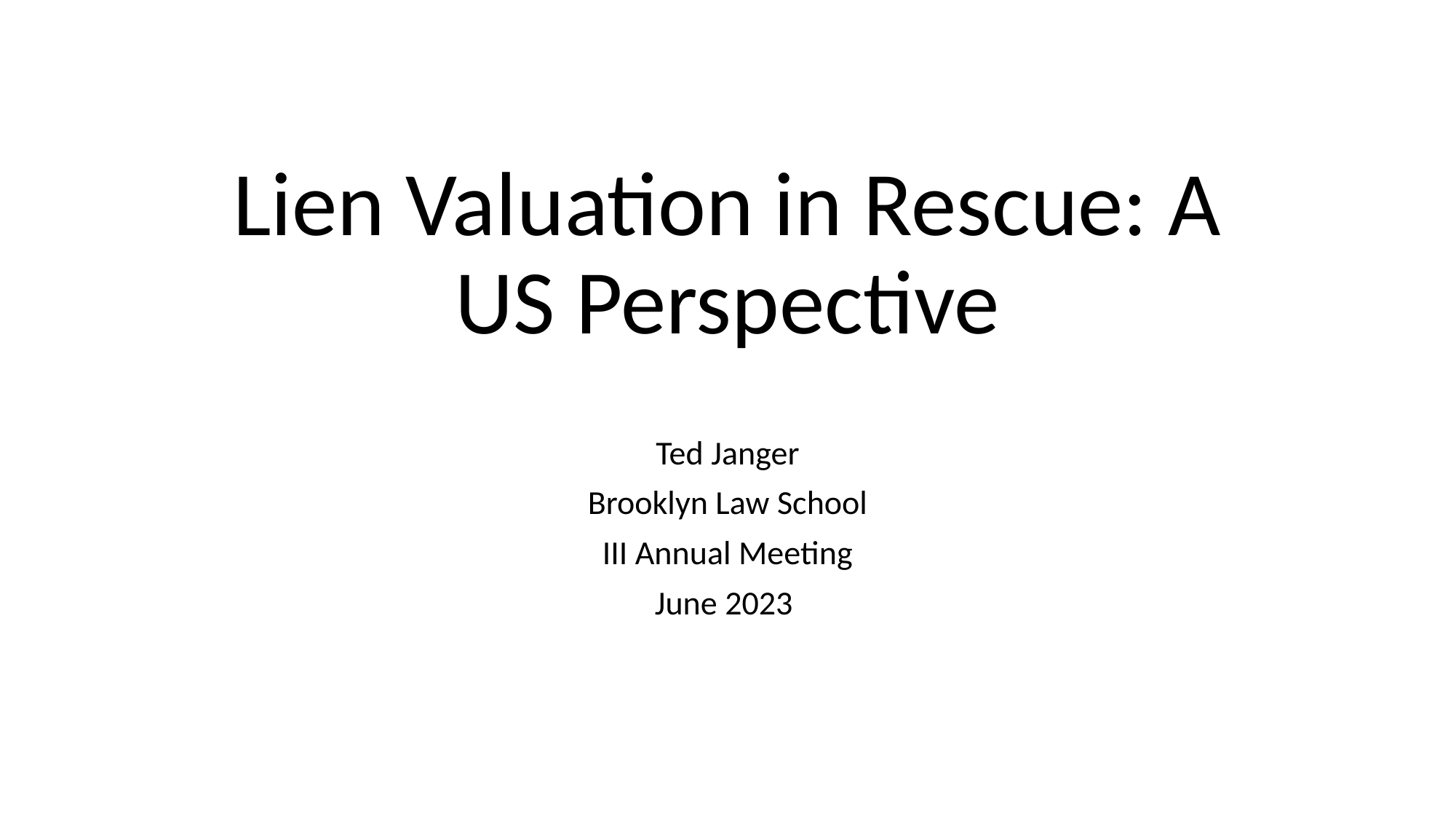

# Lien Valuation in Rescue: A US Perspective
Ted Janger
Brooklyn Law School
III Annual Meeting
June 2023